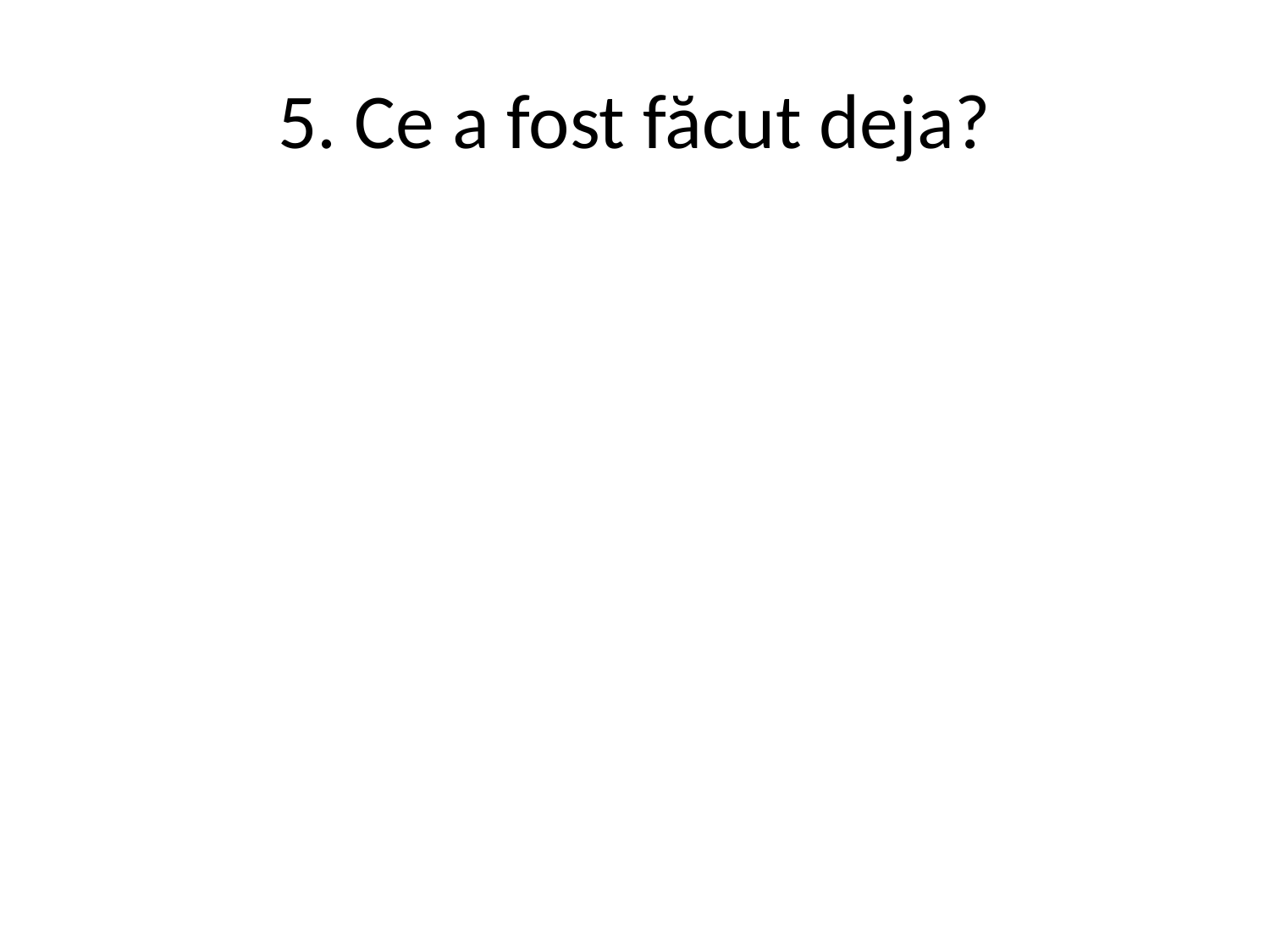

# 5. Ce a fost făcut deja?